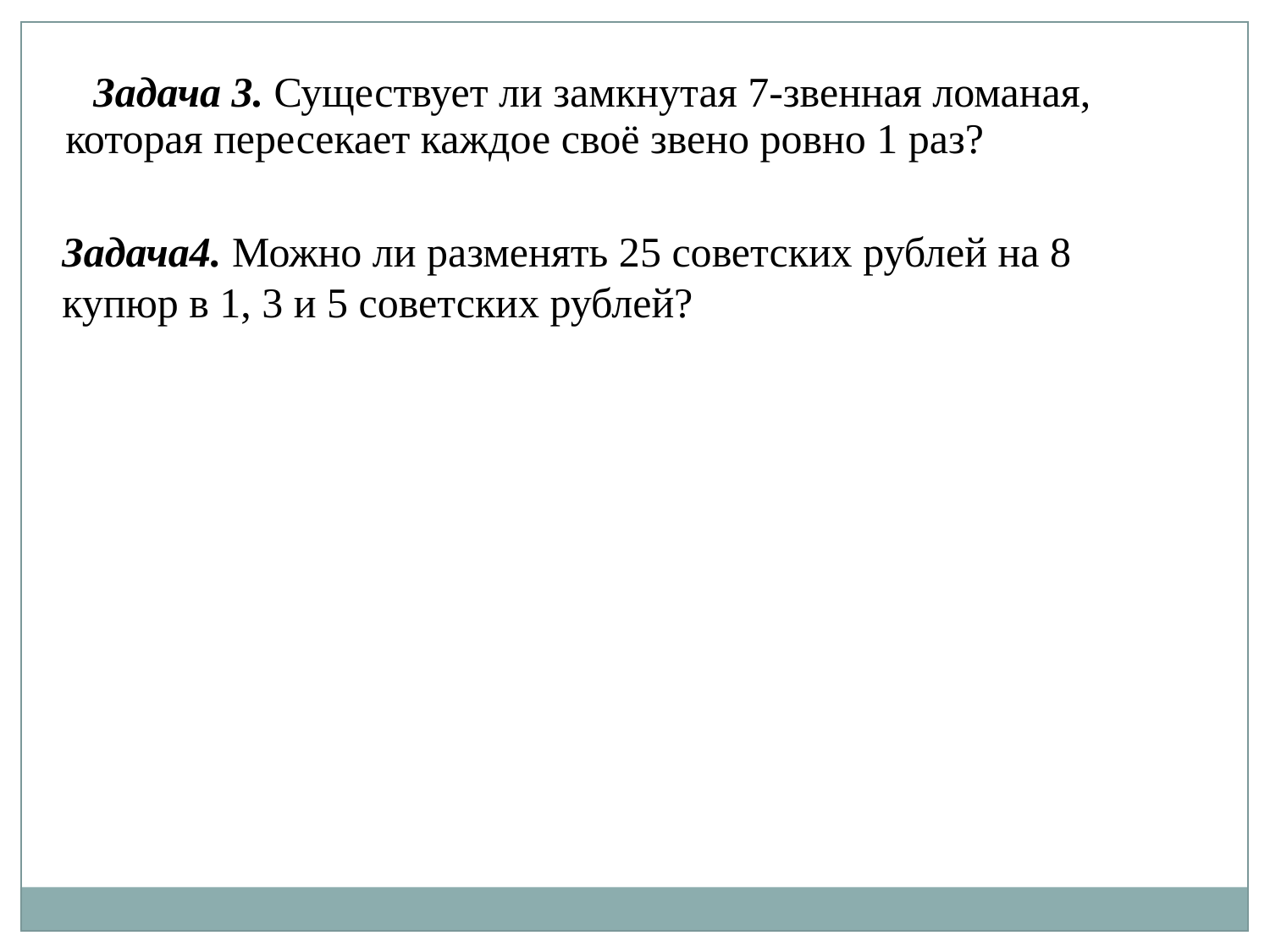

| Задача 3. Существует ли замкнутая 7-звенная ломаная, которая пересекает каждое своё звено ровно 1 раз? |
| --- |
Задача4. Можно ли разменять 25 советских рублей на 8 купюр в 1, 3 и 5 советских рублей?